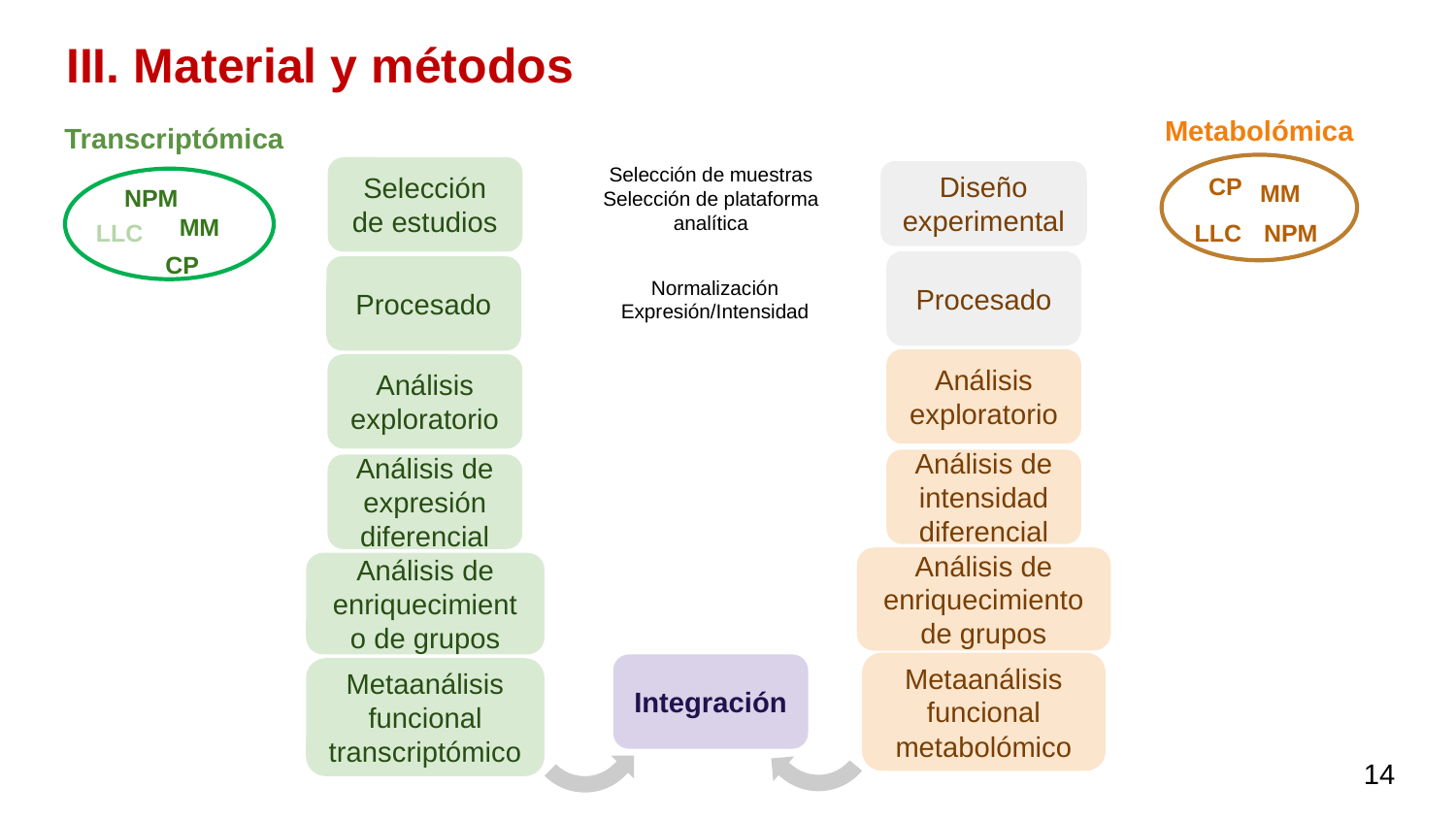

# III. Material y métodos
Metabolómica
Transcriptómica
Selección de muestras Selección de plataforma analítica

CP
MM
LLC
NPM
Selección de estudios
Diseño experimental

NPM
LLC
MM
CP
Procesado
Procesado
Normalización
Expresión/Intensidad

Análisis exploratorio
Análisis exploratorio
Análisis de intensidad diferencial
Análisis de expresión diferencial
Análisis de enriquecimiento de grupos
Análisis de enriquecimiento de grupos
Metaanálisis funcional metabolómico
Integración
Metaanálisis funcional transcriptómico

14